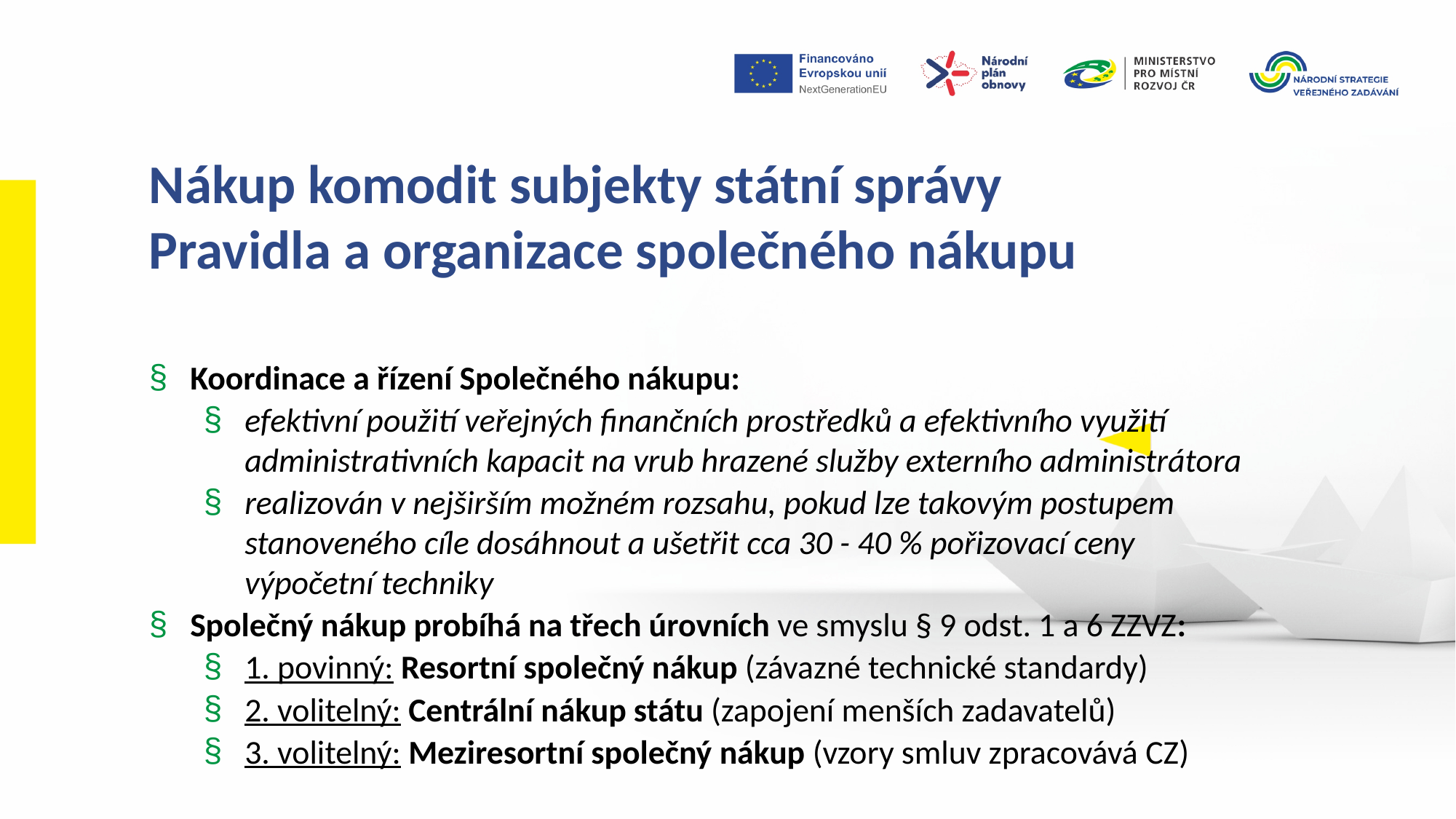

Nákup komodit subjekty státní správy
Pravidla a organizace společného nákupu
Koordinace a řízení Společného nákupu:
efektivní použití veřejných finančních prostředků a efektivního využití administrativních kapacit na vrub hrazené služby externího administrátora
realizován v nejširším možném rozsahu, pokud lze takovým postupem stanoveného cíle dosáhnout a ušetřit cca 30 - 40 % pořizovací ceny výpočetní techniky
Společný nákup probíhá na třech úrovních ve smyslu § 9 odst. 1 a 6 ZZVZ:
1. povinný: Resortní společný nákup (závazné technické standardy)
2. volitelný: Centrální nákup státu (zapojení menších zadavatelů)
3. volitelný: Meziresortní společný nákup (vzory smluv zpracovává CZ)